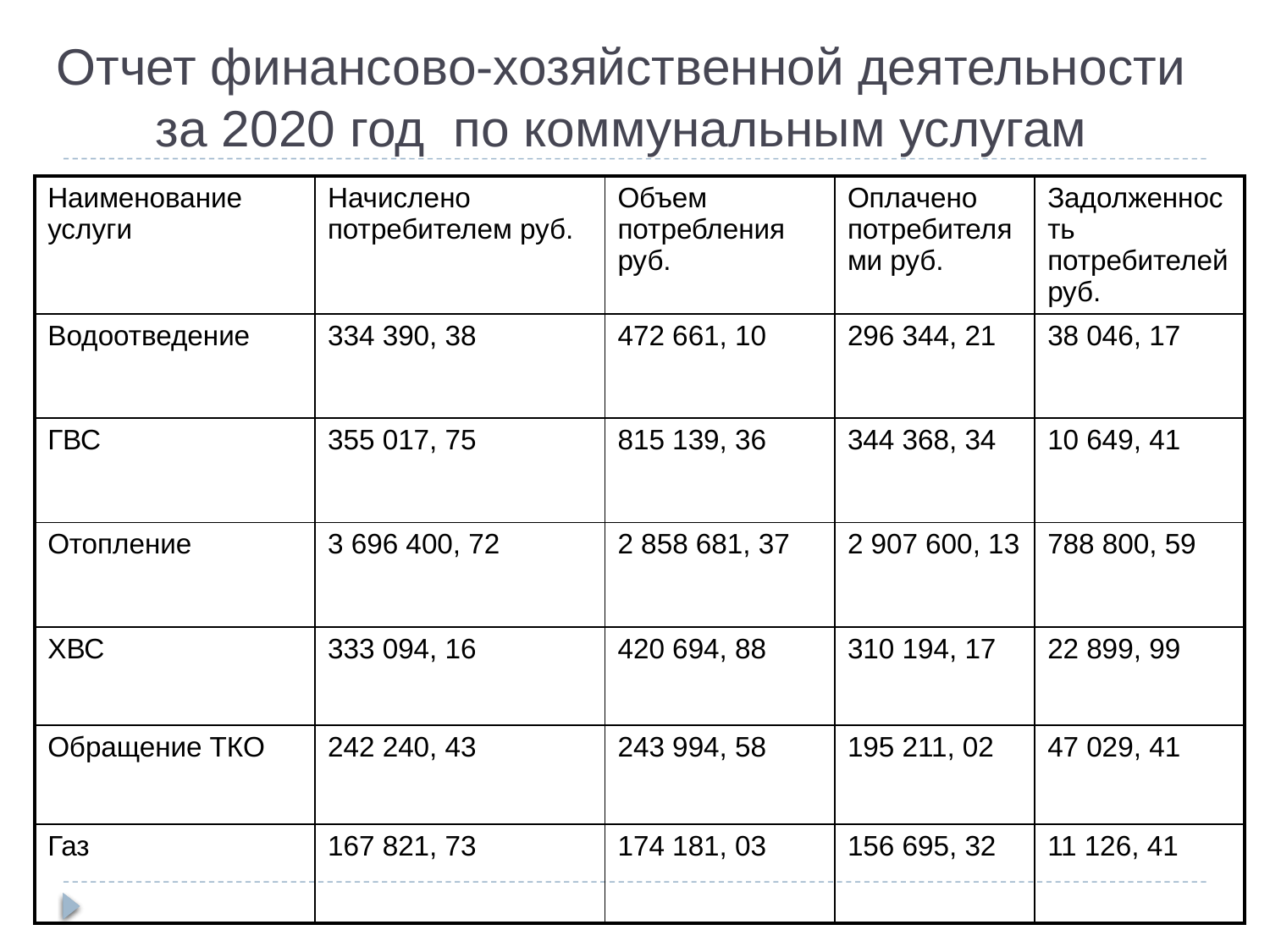

# Отчет финансово-хозяйственной деятельности за 2020 год  по коммунальным услугам
| Наименование услуги | Начислено потребителем руб. | Объем потребления руб. | Оплачено потребителями руб. | Задолженность потребителей руб. |
| --- | --- | --- | --- | --- |
| Водоотведение | 334 390, 38 | 472 661, 10 | 296 344, 21 | 38 046, 17 |
| ГВС | 355 017, 75 | 815 139, 36 | 344 368, 34 | 10 649, 41 |
| Отопление | 3 696 400, 72 | 2 858 681, 37 | 2 907 600, 13 | 788 800, 59 |
| ХВС | 333 094, 16 | 420 694, 88 | 310 194, 17 | 22 899, 99 |
| Обращение ТКО | 242 240, 43 | 243 994, 58 | 195 211, 02 | 47 029, 41 |
| Газ | 167 821, 73 | 174 181, 03 | 156 695, 32 | 11 126, 41 |